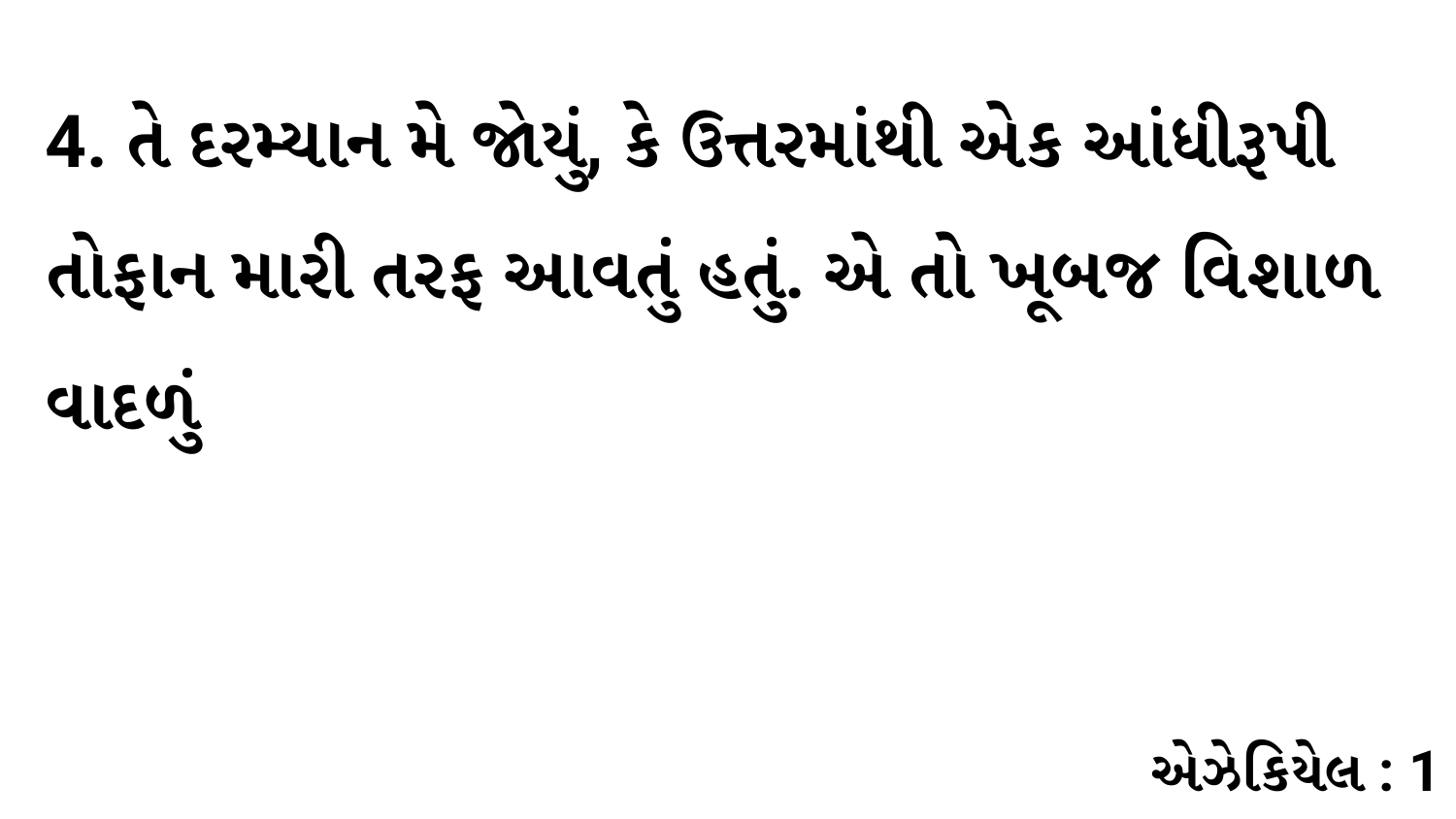

4. તે દરમ્યાન મે જોયું, કે ઉત્તરમાંથી એક આંધીરૂપી તોફાન મારી તરફ આવતું હતું. એ તો ખૂબજ વિશાળ વાદળું
એઝેકિયેલ : 1